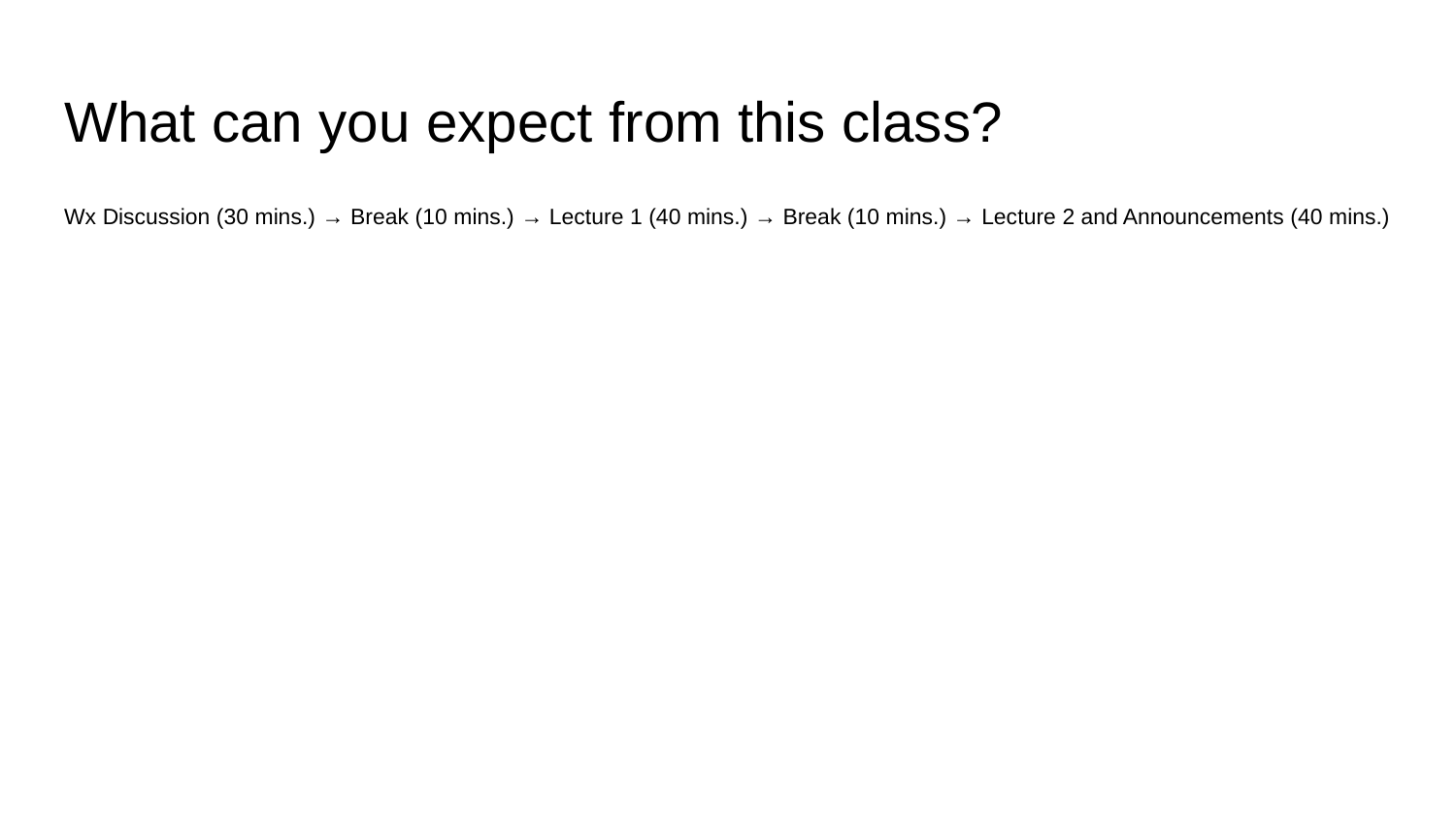

# What can you expect from this class?
Wx Discussion (30 mins.) → Break (10 mins.) → Lecture 1 (40 mins.) → Break (10 mins.) → Lecture 2 and Announcements (40 mins.)